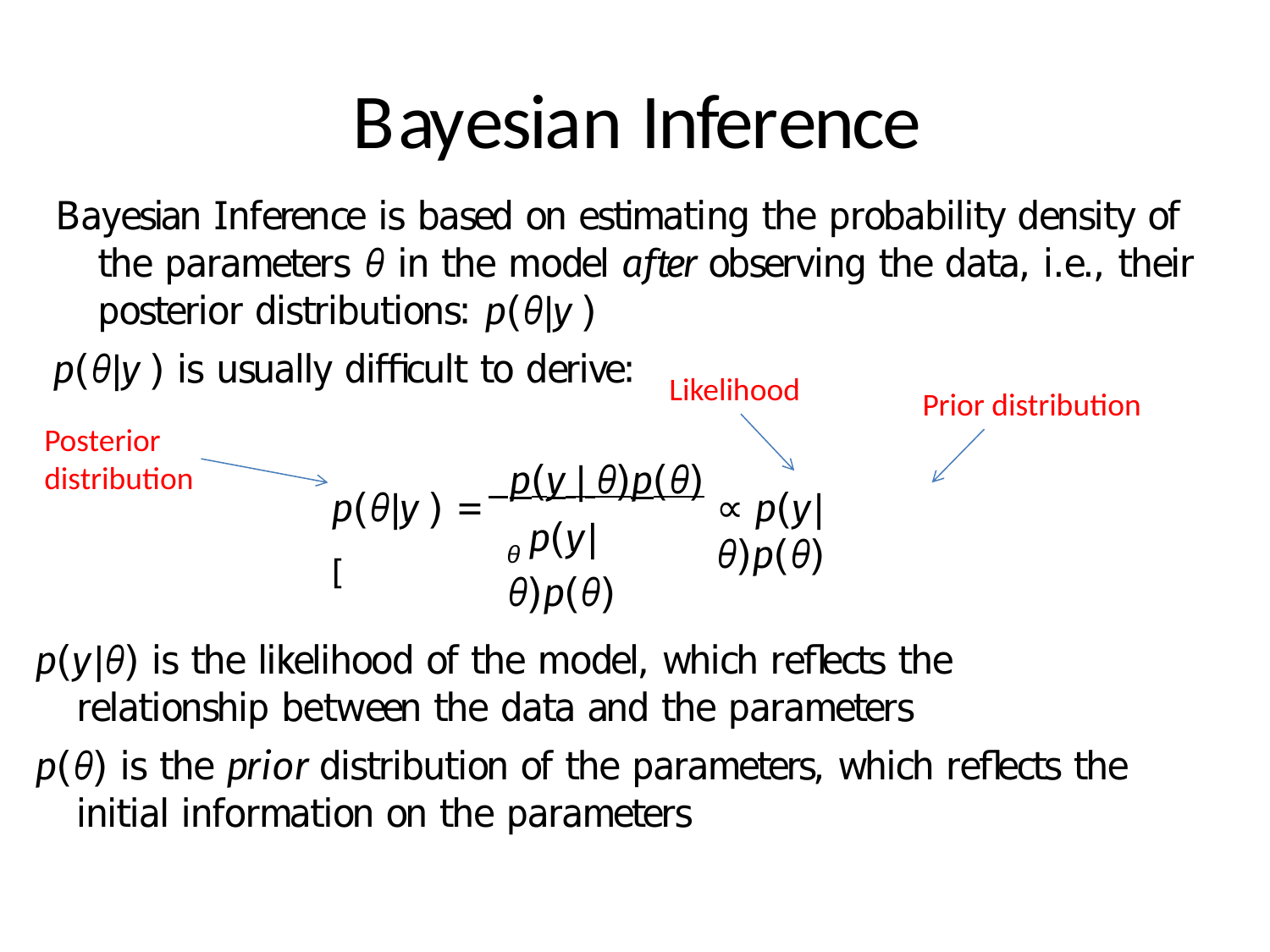

# Bayesian Inference
Bayesian Inference is based on estimating the probability density of the parameters θ in the model after observing the data, i.e., their posterior distributions: p(θ|y )
p(θ|y ) is usually difficult to derive:
Likelihood
Prior distribution
Posterior distribution
  p(y | θ)p(θ)
p(θ|y ) = [
∝ p(y|θ)p(θ)
θ p(y|θ)p(θ)
p(y|θ) is the likelihood of the model, which reflects the relationship between the data and the parameters
p(θ) is the prior distribution of the parameters, which reflects the initial information on the parameters